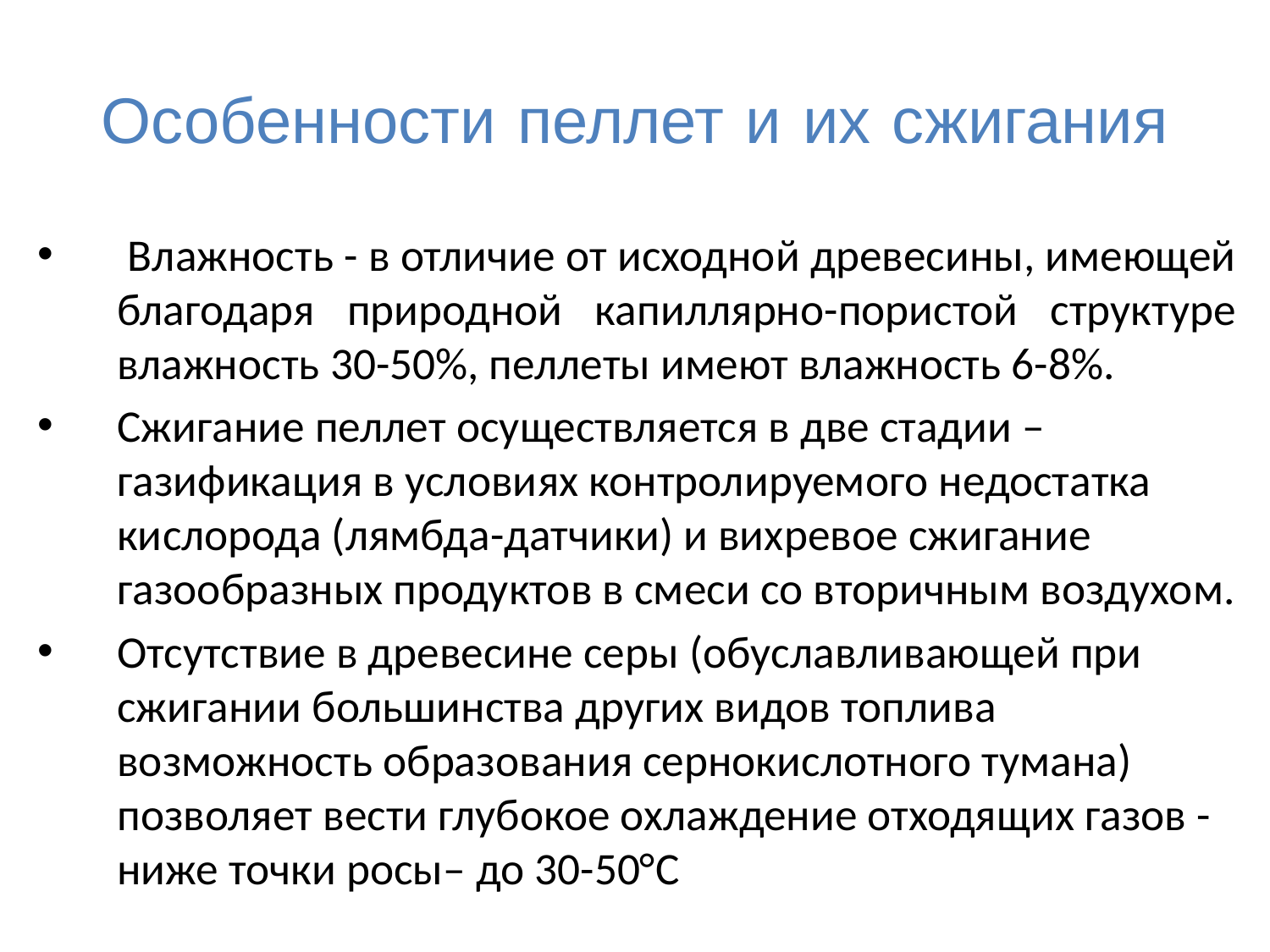

# Особенности пеллет и их сжигания

 Влажность - в отличие от исходной древесины, имеющей благодаря природной капиллярно-пористой структуре влажность 30-50%, пеллеты имеют влажность 6-8%.
Сжигание пеллет осуществляется в две стадии – газификация в условиях контролируемого недостатка кислорода (лямбда-датчики) и вихревое сжигание газообразных продуктов в смеси со вторичным воздухом.
Отсутствие в древесине серы (обуславливающей при сжигании большинства других видов топлива возможность образования сернокислотного тумана) позволяет вести глубокое охлаждение отходящих газов - ниже точки росы– до 30-50°С